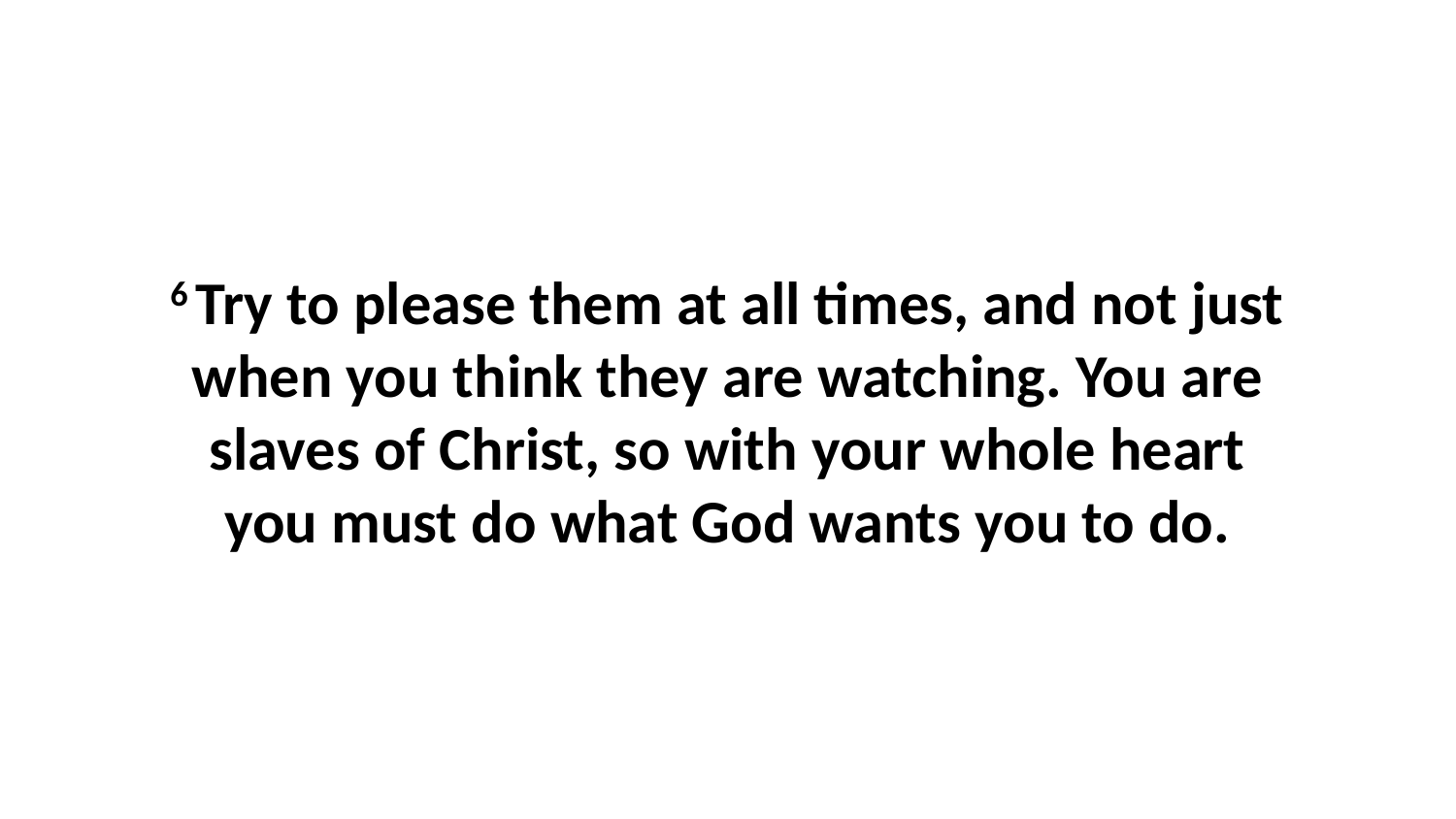

6 Try to please them at all times, and not just when you think they are watching. You are slaves of Christ, so with your whole heart you must do what God wants you to do.